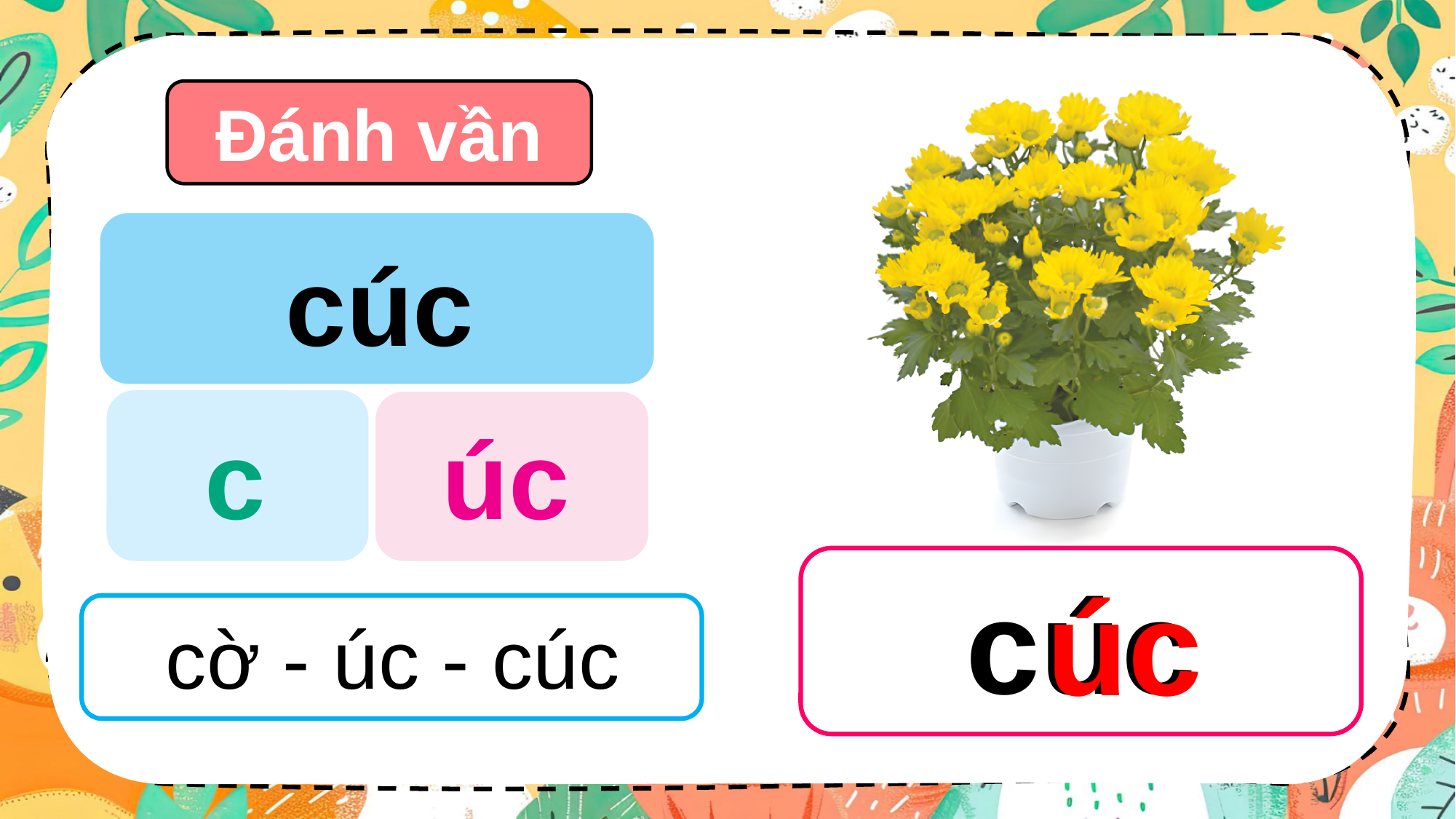

Đánh vần

cúc

c
úc
cúc
úc

cờ - úc - cúc